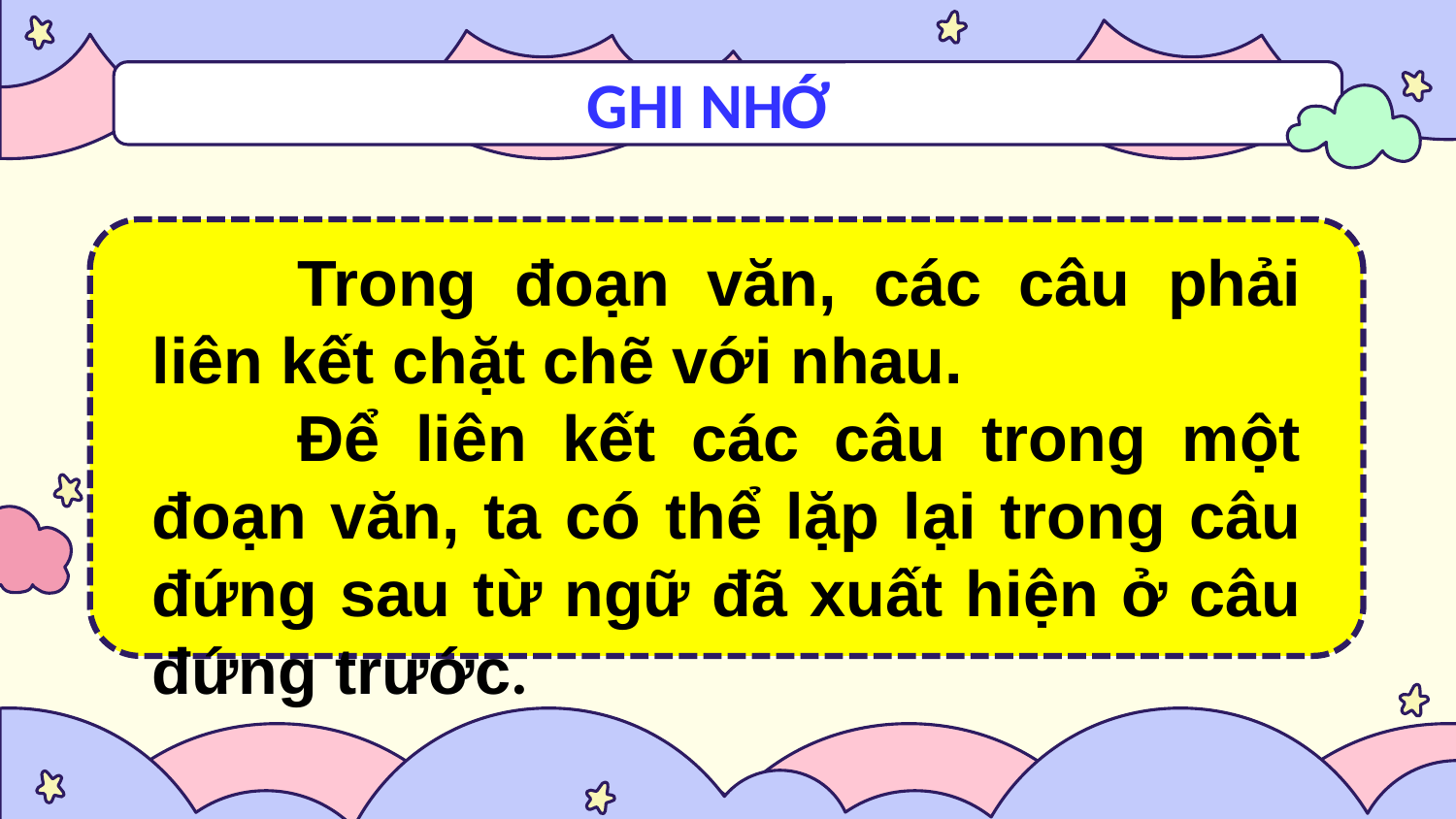

# GHI NHỚ

	Trong đoạn văn, các câu phải liên kết chặt chẽ với nhau.
	Để liên kết các câu trong một đoạn văn, ta có thể lặp lại trong câu đứng sau từ ngữ đã xuất hiện ở câu đứng trước.